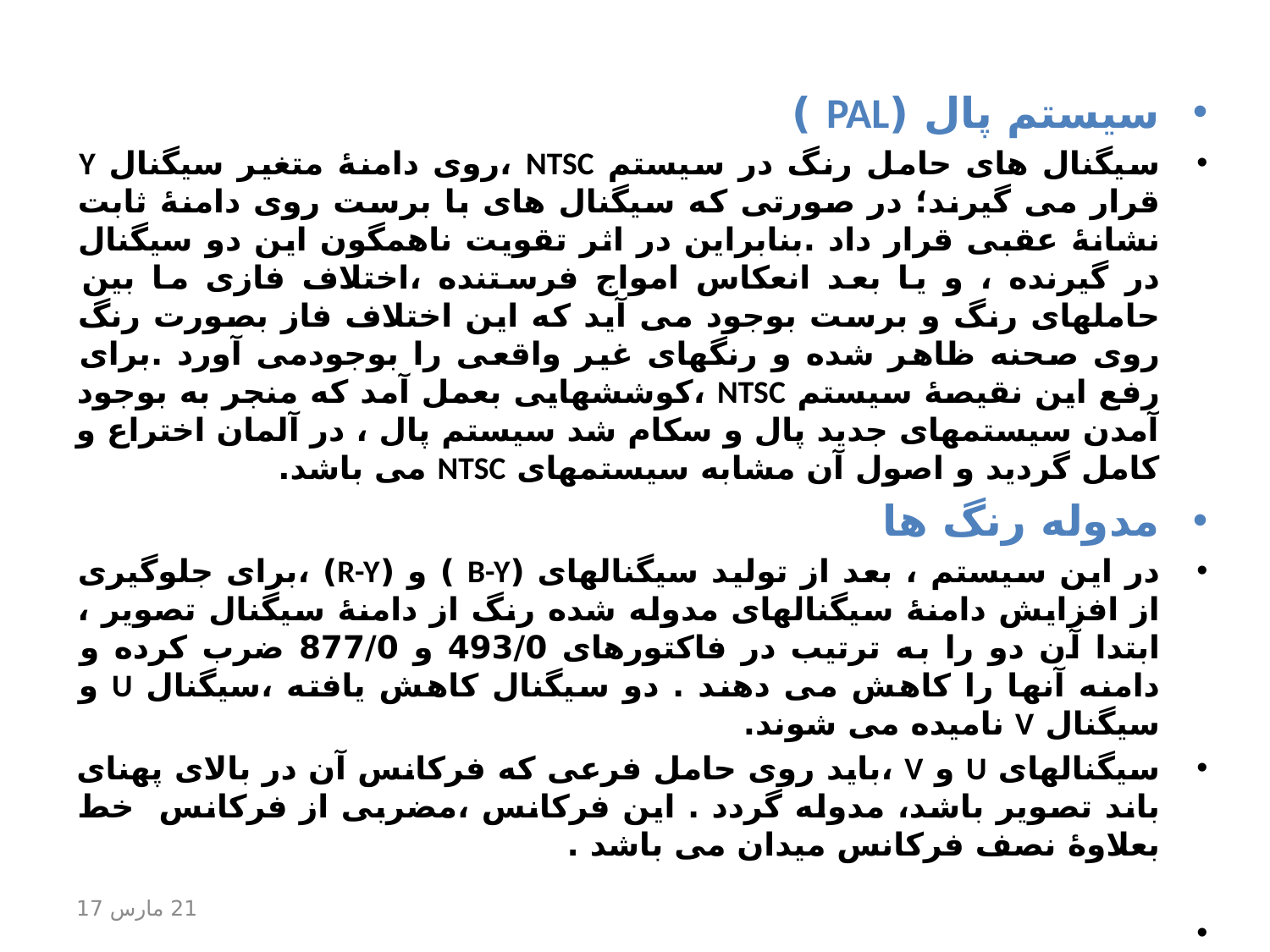

سیستم پال (PAL )
سیگنال های حامل رنگ در سیستم NTSC ،روی دامنۀ متغیر سیگنال Y قرار می گیرند؛ در صورتی که سیگنال های با برست روی دامنۀ ثابت نشانۀ عقبی قرار داد .بنابراین در اثر تقویت ناهمگون این دو سیگنال در گیرنده ، و یا بعد انعکاس امواج فرستنده ،اختلاف فازی ما بین حاملهای رنگ و برست بوجود می آید که این اختلاف فاز بصورت رنگ روی صحنه ظاهر شده و رنگهای غیر واقعی را بوجودمی آورد .برای رفع این نقیصۀ سیستم NTSC ،کوششهایی بعمل آمد که منجر به بوجود آمدن سیستمهای جدید پال و سکام شد سیستم پال ، در آلمان اختراع و کامل گردید و اصول آن مشابه سیستمهای NTSC می باشد.
مدوله رنگ ها
در این سیستم ، بعد از تولید سیگنالهای (B-Y ) و (R-Y) ،برای جلوگیری از افزایش دامنۀ سیگنالهای مدوله شده رنگ از دامنۀ سیگنال تصویر ، ابتدا آن دو را به ترتیب در فاکتورهای 493/0 و 877/0 ضرب کرده و دامنه آنها را کاهش می دهند . دو سیگنال کاهش یافته ،سیگنال U و سیگنال V نامیده می شوند.
سیگنالهای U و V ،باید روی حامل فرعی که فرکانس آن در بالای پهنای باند تصویر باشد، مدوله گردد . این فرکانس ،مضربی از فرکانس  خط بعلاوۀ نصف فرکانس میدان می باشد .

21 مارس 17